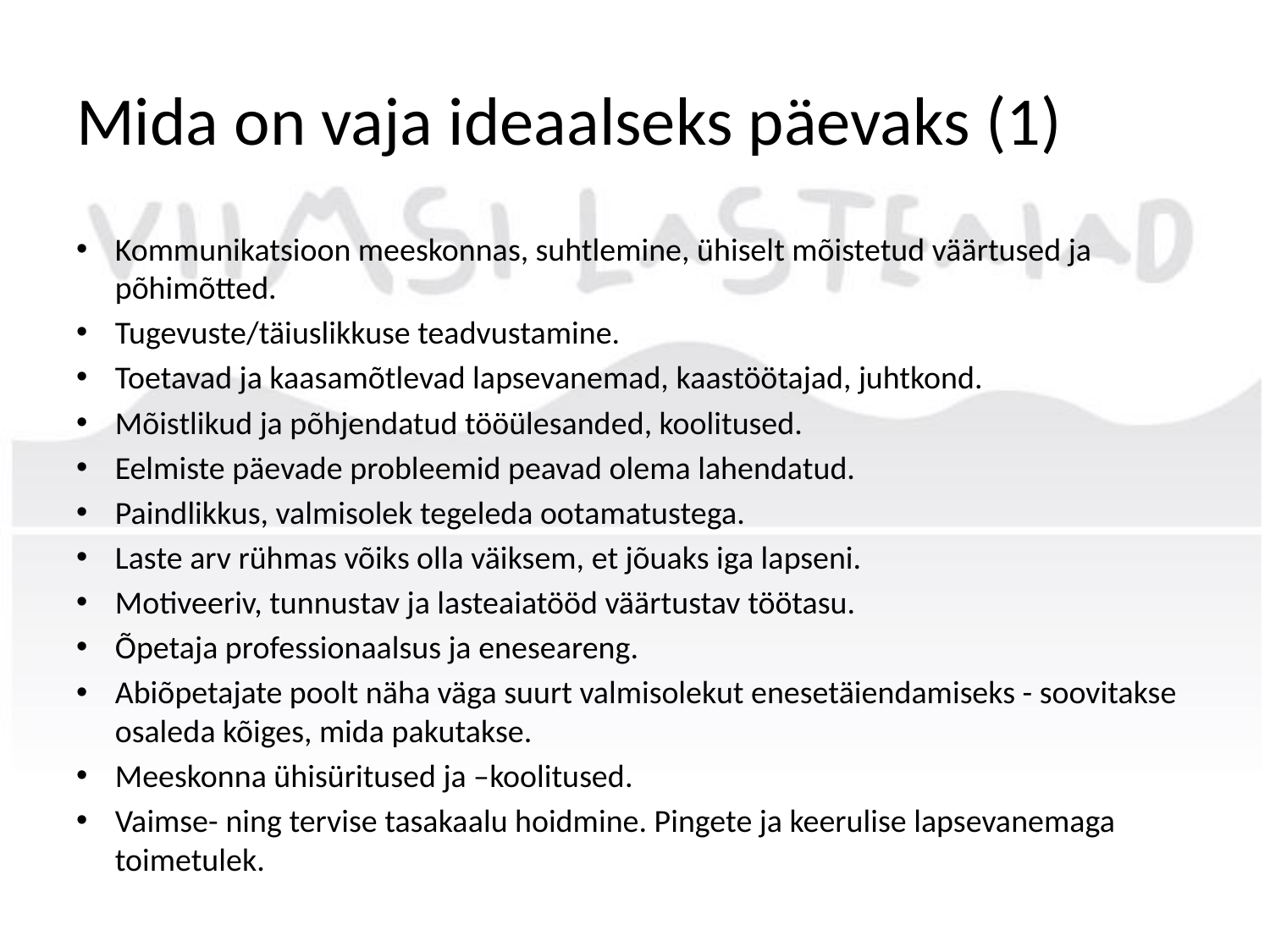

# Mida on vaja ideaalseks päevaks (1)
Kommunikatsioon meeskonnas, suhtlemine, ühiselt mõistetud väärtused ja põhimõtted.
Tugevuste/täiuslikkuse teadvustamine.
Toetavad ja kaasamõtlevad lapsevanemad, kaastöötajad, juhtkond.
Mõistlikud ja põhjendatud tööülesanded, koolitused.
Eelmiste päevade probleemid peavad olema lahendatud.
Paindlikkus, valmisolek tegeleda ootamatustega.
Laste arv rühmas võiks olla väiksem, et jõuaks iga lapseni.
Motiveeriv, tunnustav ja lasteaiatööd väärtustav töötasu.
Õpetaja professionaalsus ja eneseareng.
Abiõpetajate poolt näha väga suurt valmisolekut enesetäiendamiseks - soovitakse osaleda kõiges, mida pakutakse.
Meeskonna ühisüritused ja –koolitused.
Vaimse- ning tervise tasakaalu hoidmine. Pingete ja keerulise lapsevanemaga toimetulek.